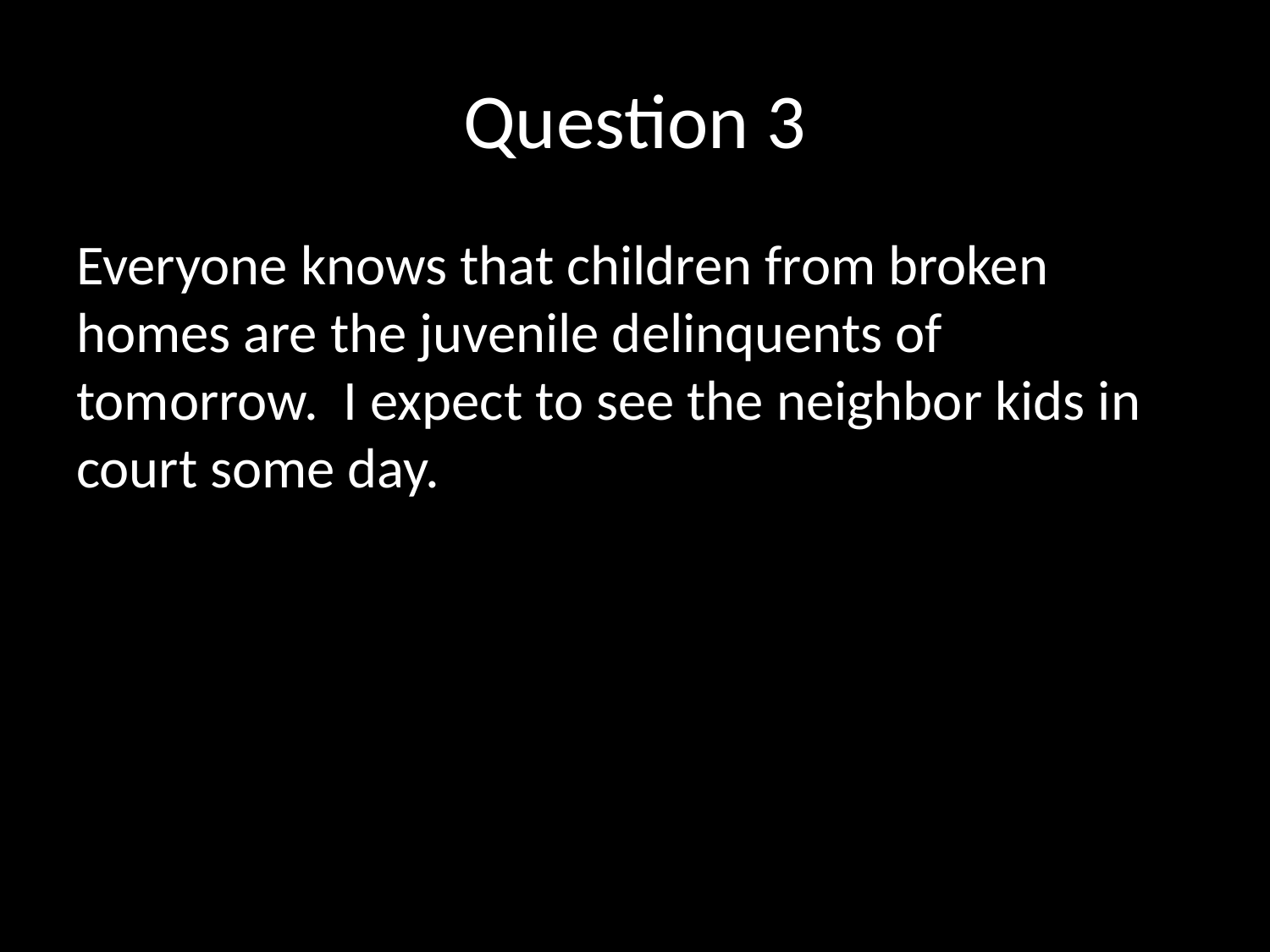

# Question 3
Everyone knows that children from broken homes are the juvenile delinquents of tomorrow.  I expect to see the neighbor kids in court some day.